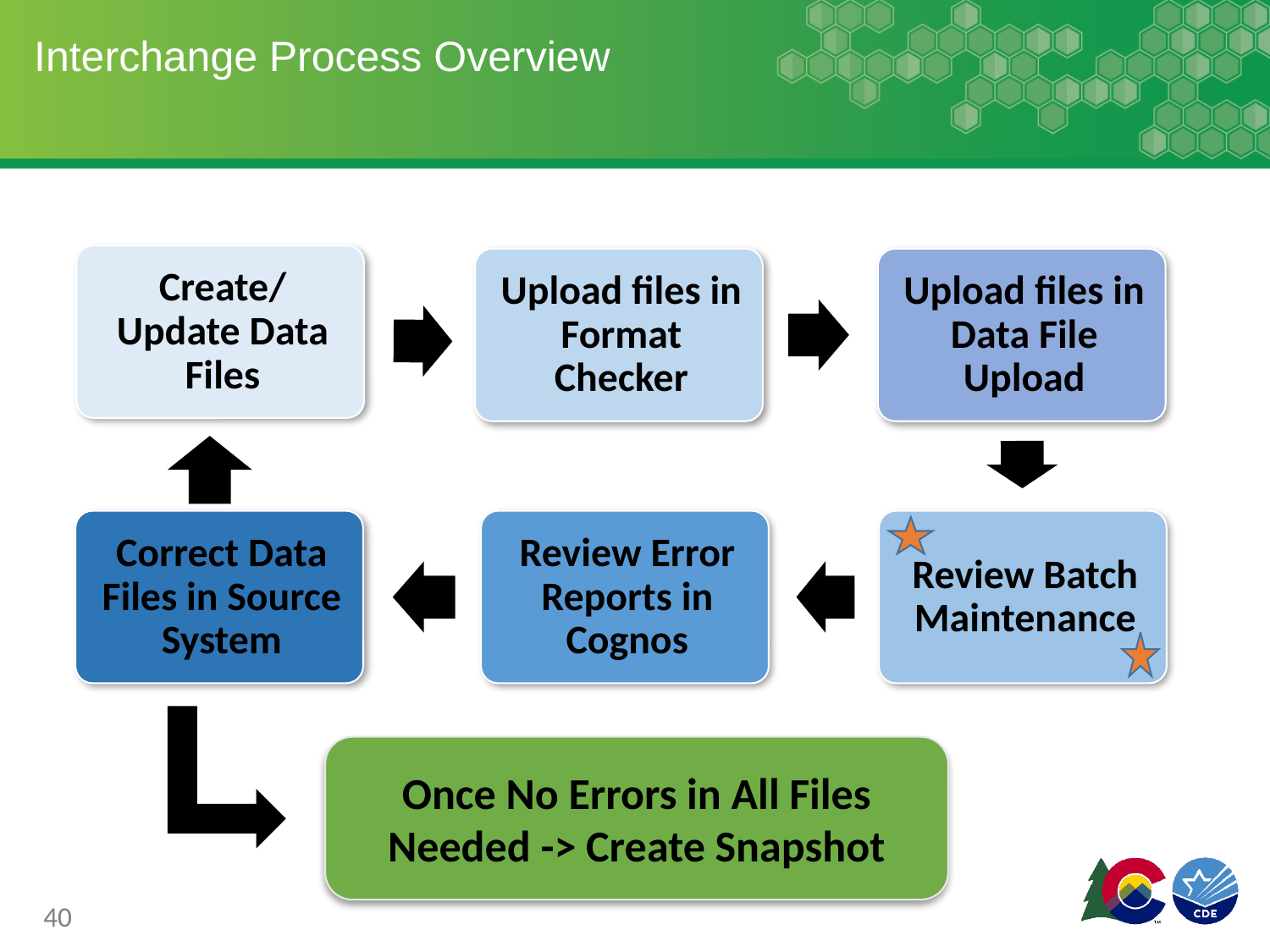

# Interchange Process Overview
Create/Update Data Files

Upload files in Format Checker

Upload files in Data File Upload

Review Batch Maintenance

Review Error Reports in Cognos

Correct Data Files in Source System

Once No Errors in All Files Needed -> Create Snapshot
40